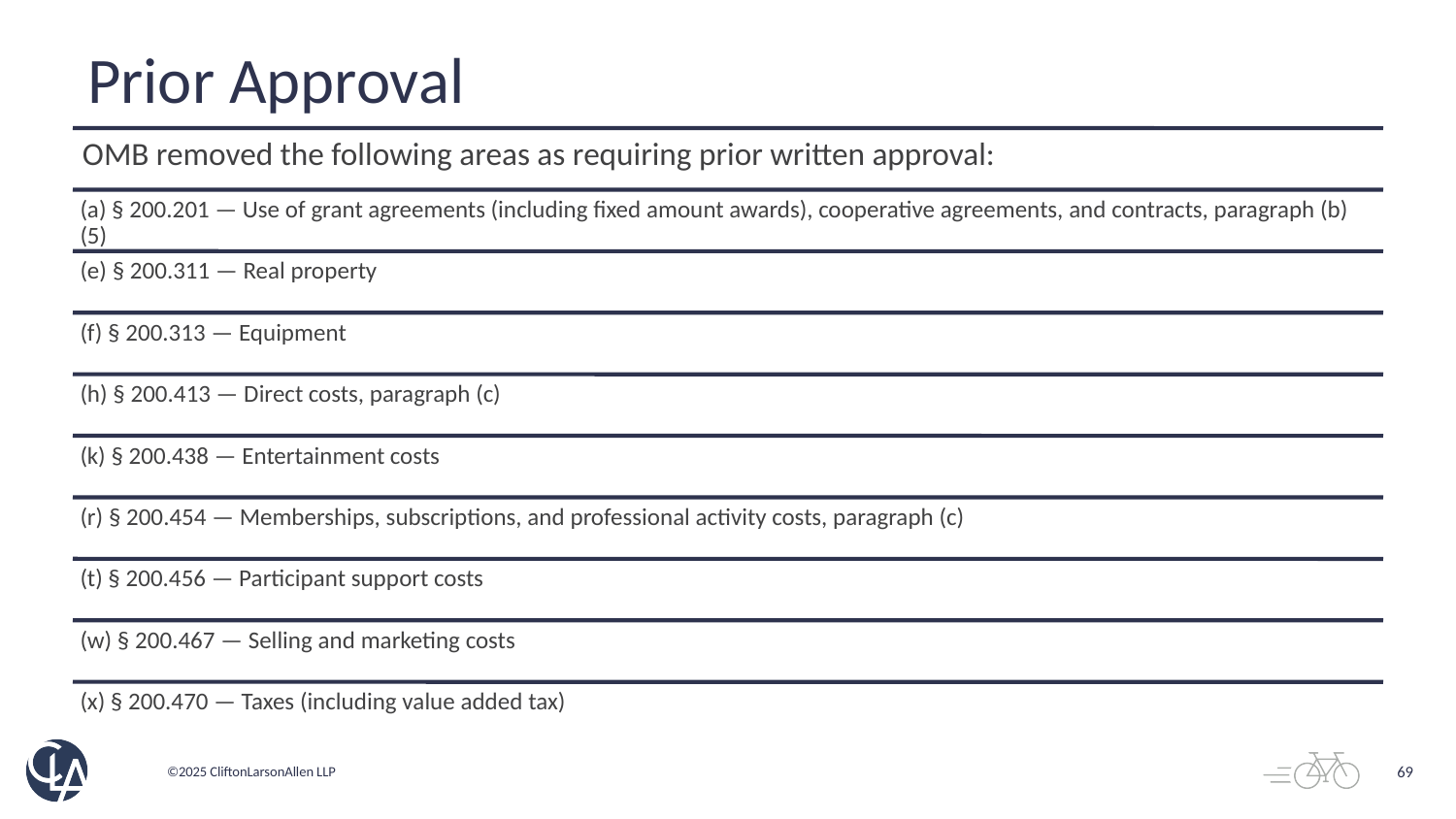

# Prior Approval
OMB removed the following areas as requiring prior written approval:
(a) § 200.201 — Use of grant agreements (including fixed amount awards), cooperative agreements, and contracts, paragraph (b)(5)
(e) § 200.311 — Real property
(f) § 200.313 — Equipment
(h) § 200.413 — Direct costs, paragraph (c)
(k) § 200.438 — Entertainment costs
(r) § 200.454 — Memberships, subscriptions, and professional activity costs, paragraph (c)
(t) § 200.456 — Participant support costs
(w) § 200.467 — Selling and marketing costs
(x) § 200.470 — Taxes (including value added tax)
69